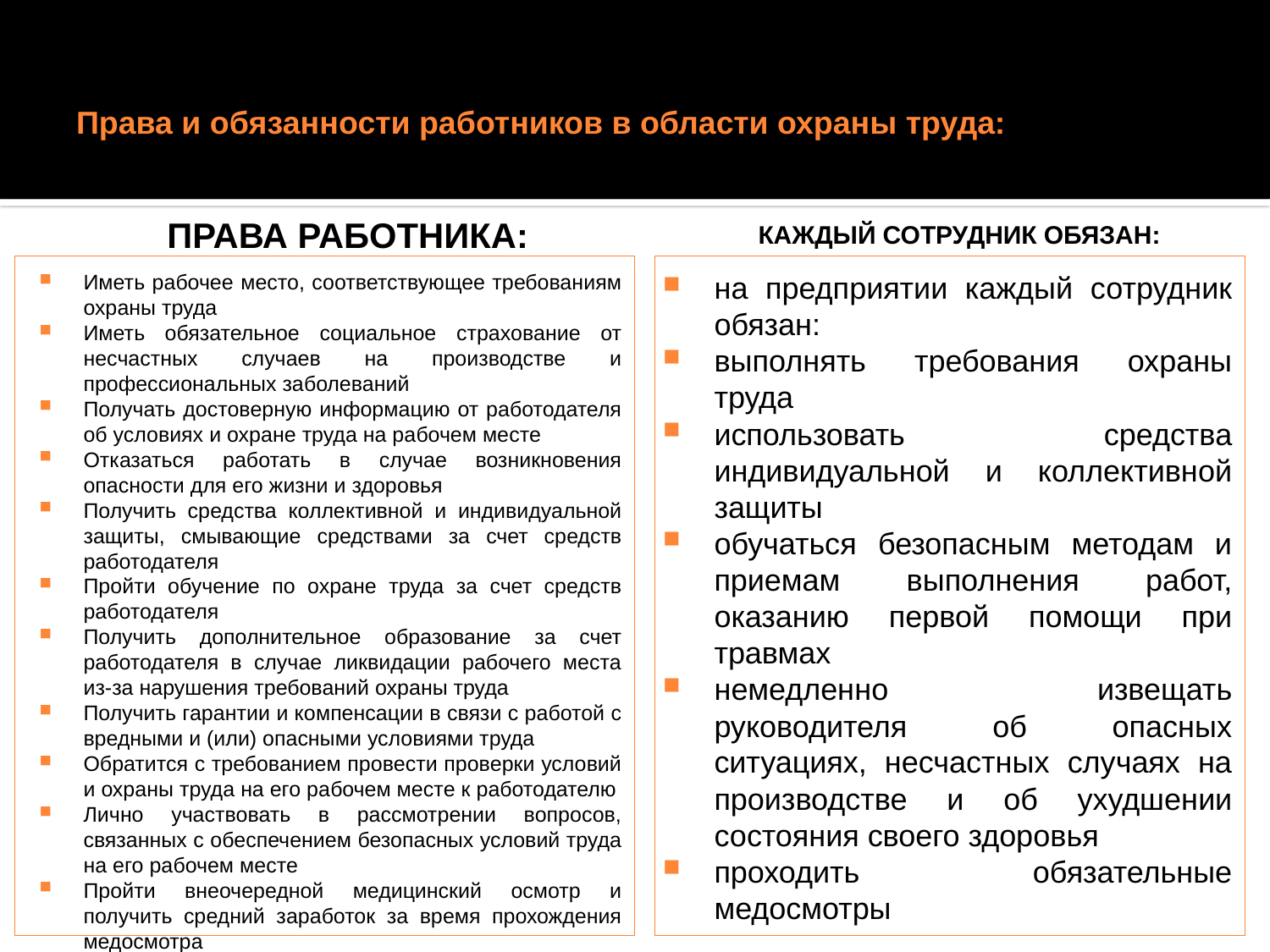

# Права и обязанности работников в области охраны труда:
каждый сотрудник обязан:
Права работника:
Иметь рабочее место, соответствующее требованиям охраны труда
Иметь обязательное социальное страхование от несчастных случаев на производстве и профессиональных заболеваний
Получать достоверную информацию от работодателя об условиях и охране труда на рабочем месте
Отказаться работать в случае возникновения опасности для его жизни и здоровья
Получить средства коллективной и индивидуальной защиты, смывающие средствами за счет средств работодателя
Пройти обучение по охране труда за счет средств работодателя
Получить дополнительное образование за счет работодателя в случае ликвидации рабочего места из-за нарушения требований охраны труда
Получить гарантии и компенсации в связи с работой с вредными и (или) опасными условиями труда
Обратится с требованием провести проверки условий и охраны труда на его рабочем месте к работодателю
Лично участвовать в рассмотрении вопросов, связанных с обеспечением безопасных условий труда на его рабочем месте
Пройти внеочередной медицинский осмотр и получить средний заработок за время прохождения медосмотра
на предприятии каждый сотрудник обязан:
выполнять требования охраны труда
использовать средства индивидуальной и коллективной защиты
обучаться безопасным методам и приемам выполнения работ, оказанию первой помощи при травмах
немедленно извещать руководителя об опасных ситуациях, несчастных случаях на производстве и об ухудшении состояния своего здоровья
проходить обязательные медосмотры